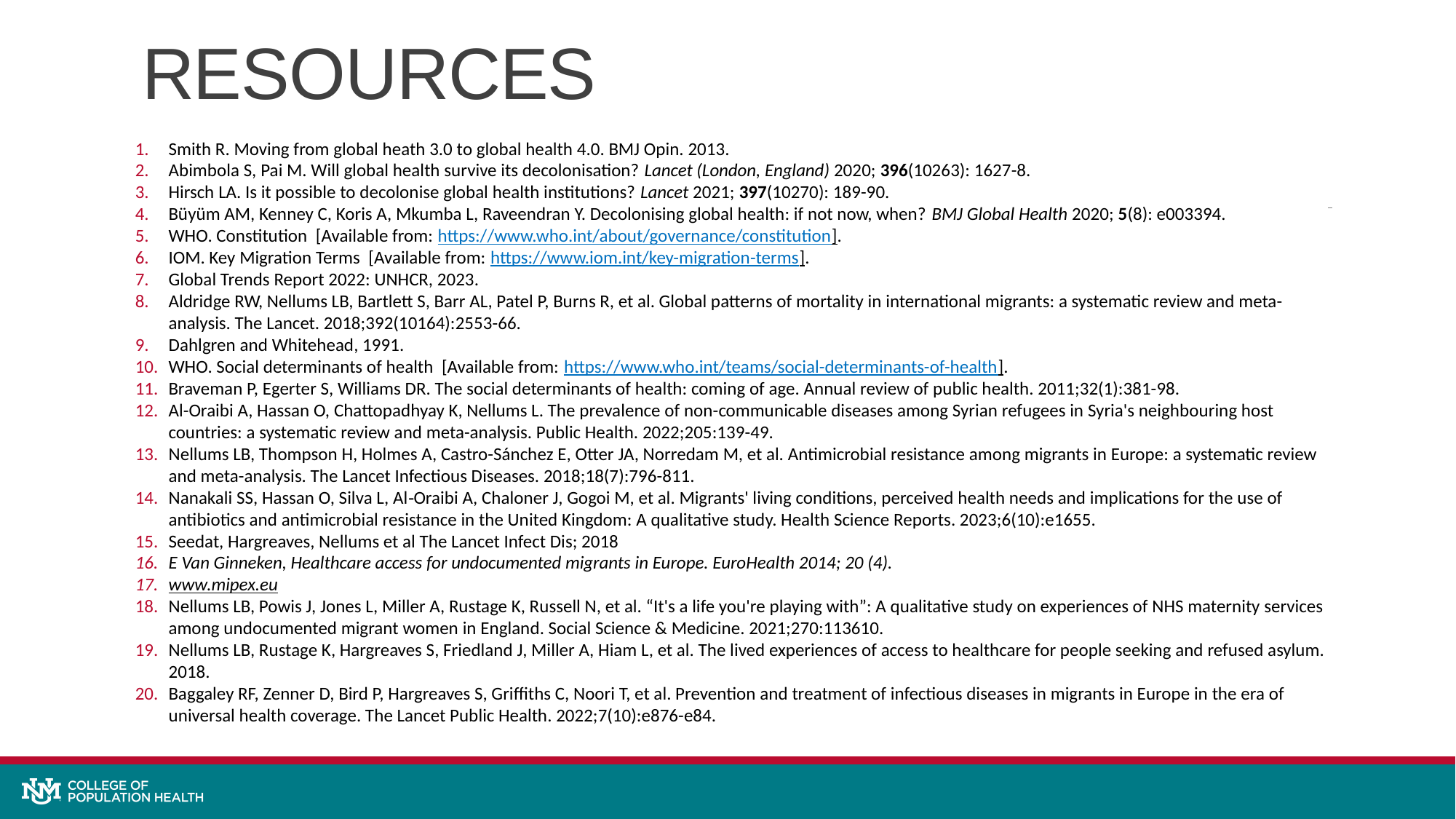

# RESOURCES
Smith R. Moving from global heath 3.0 to global health 4.0. BMJ Opin. 2013.
Abimbola S, Pai M. Will global health survive its decolonisation? Lancet (London, England) 2020; 396(10263): 1627-8.
Hirsch LA. Is it possible to decolonise global health institutions? Lancet 2021; 397(10270): 189-90.
Büyüm AM, Kenney C, Koris A, Mkumba L, Raveendran Y. Decolonising global health: if not now, when? BMJ Global Health 2020; 5(8): e003394.
WHO. Constitution  [Available from: https://www.who.int/about/governance/constitution].
IOM. Key Migration Terms  [Available from: https://www.iom.int/key-migration-terms].
Global Trends Report 2022: UNHCR, 2023.
Aldridge RW, Nellums LB, Bartlett S, Barr AL, Patel P, Burns R, et al. Global patterns of mortality in international migrants: a systematic review and meta-analysis. The Lancet. 2018;392(10164):2553-66.
Dahlgren and Whitehead, 1991.
WHO. Social determinants of health  [Available from: https://www.who.int/teams/social-determinants-of-health].
Braveman P, Egerter S, Williams DR. The social determinants of health: coming of age. Annual review of public health. 2011;32(1):381-98.
Al-Oraibi A, Hassan O, Chattopadhyay K, Nellums L. The prevalence of non-communicable diseases among Syrian refugees in Syria's neighbouring host countries: a systematic review and meta-analysis. Public Health. 2022;205:139-49.
Nellums LB, Thompson H, Holmes A, Castro-Sánchez E, Otter JA, Norredam M, et al. Antimicrobial resistance among migrants in Europe: a systematic review and meta-analysis. The Lancet Infectious Diseases. 2018;18(7):796-811.
Nanakali SS, Hassan O, Silva L, Al‐Oraibi A, Chaloner J, Gogoi M, et al. Migrants' living conditions, perceived health needs and implications for the use of antibiotics and antimicrobial resistance in the United Kingdom: A qualitative study. Health Science Reports. 2023;6(10):e1655.
Seedat, Hargreaves, Nellums et al The Lancet Infect Dis; 2018
E Van Ginneken, Healthcare access for undocumented migrants in Europe. EuroHealth 2014; 20 (4).
www.mipex.eu
Nellums LB, Powis J, Jones L, Miller A, Rustage K, Russell N, et al. “It's a life you're playing with”: A qualitative study on experiences of NHS maternity services among undocumented migrant women in England. Social Science & Medicine. 2021;270:113610.
Nellums LB, Rustage K, Hargreaves S, Friedland J, Miller A, Hiam L, et al. The lived experiences of access to healthcare for people seeking and refused asylum. 2018.
Baggaley RF, Zenner D, Bird P, Hargreaves S, Griffiths C, Noori T, et al. Prevention and treatment of infectious diseases in migrants in Europe in the era of universal health coverage. The Lancet Public Health. 2022;7(10):e876-e84.